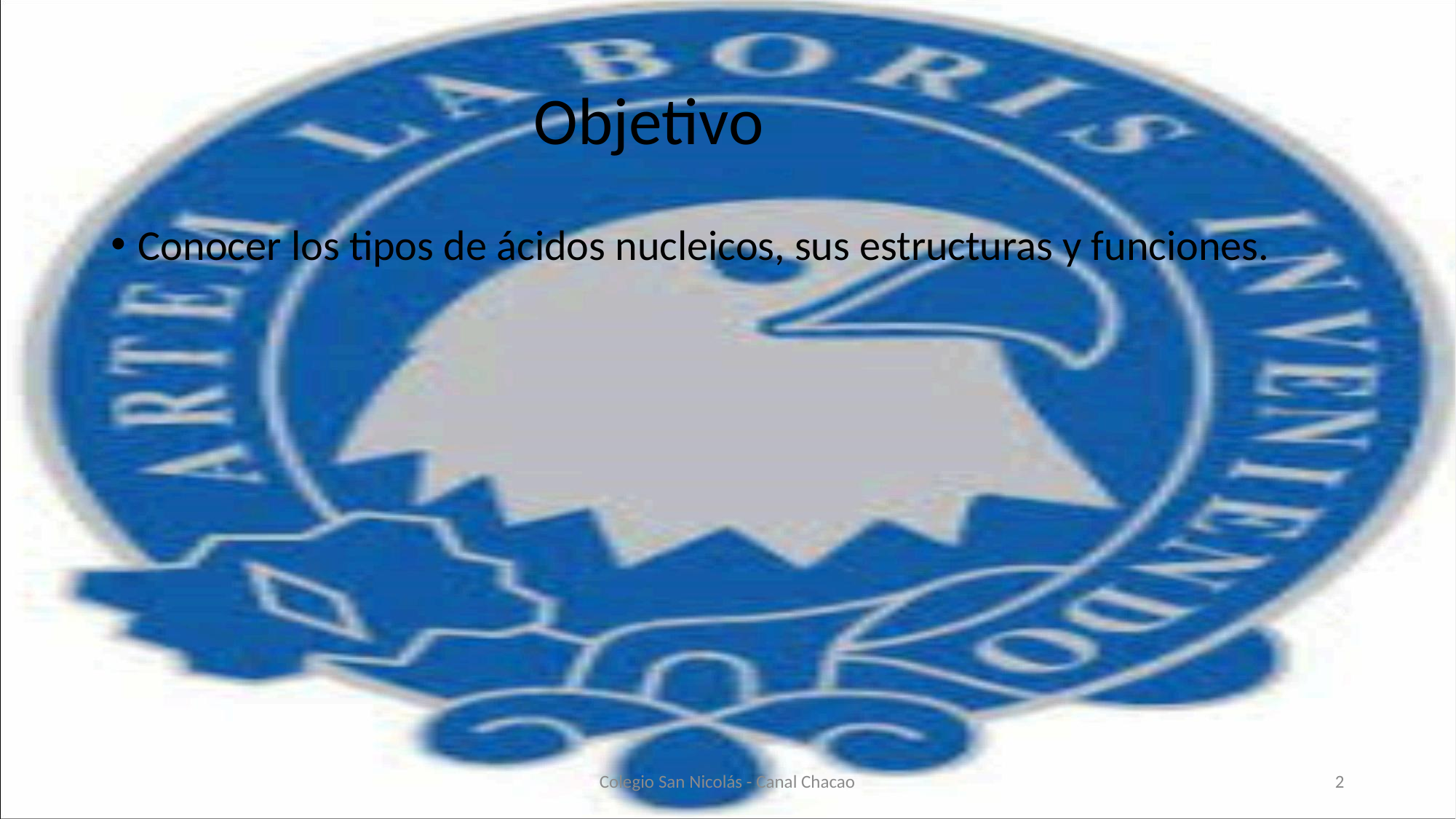

# Objetivo
Conocer los tipos de ácidos nucleicos, sus estructuras y funciones.
Colegio San Nicolás - Canal Chacao
2